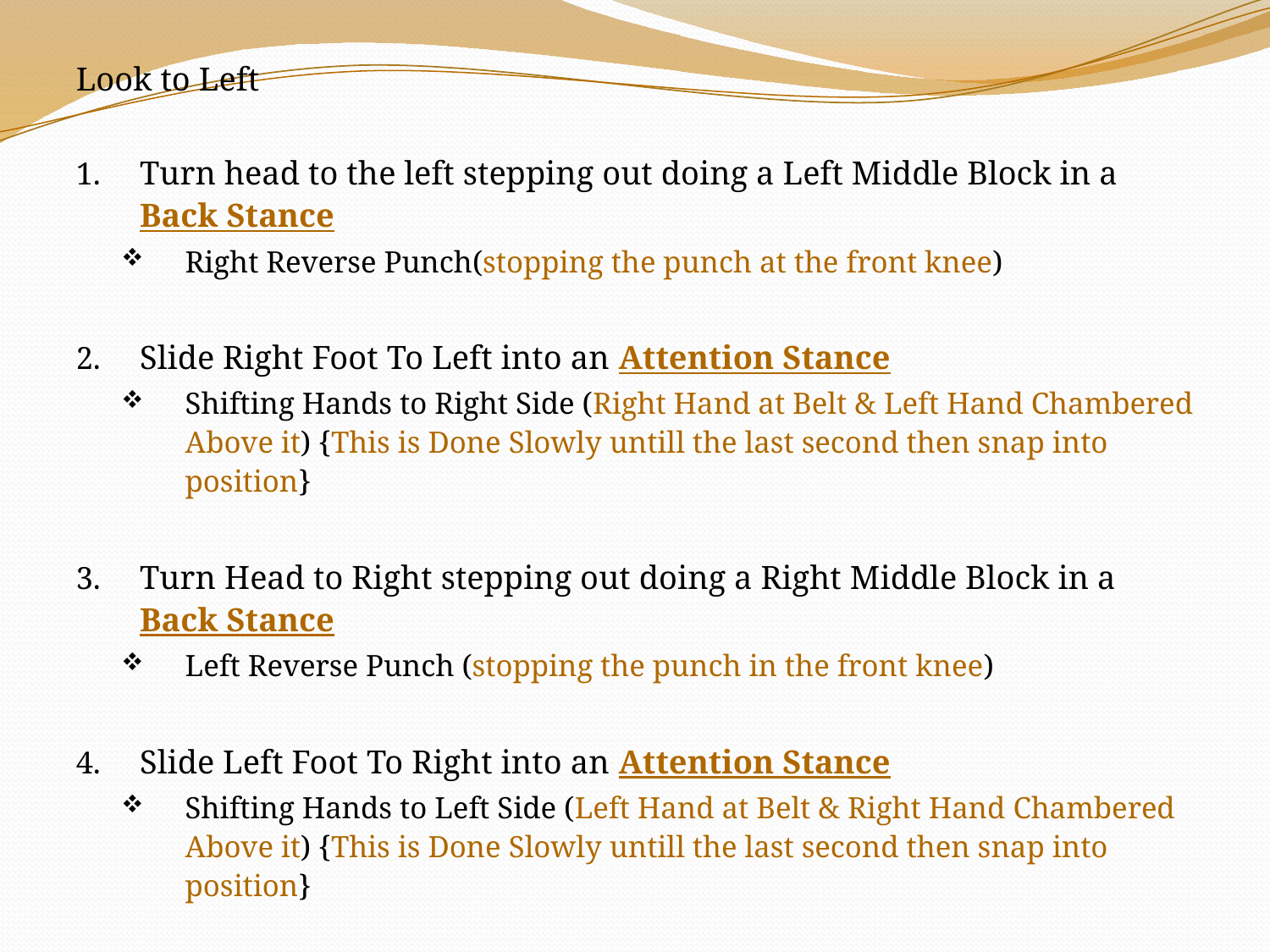

Look to Left

Turn head to the left stepping out doing a Left Middle Block in a Back Stance
Right Reverse Punch(stopping the punch at the front knee)

Slide Right Foot To Left into an Attention Stance
Shifting Hands to Right Side (Right Hand at Belt & Left Hand Chambered Above it) {This is Done Slowly untill the last second then snap into position}

Turn Head to Right stepping out doing a Right Middle Block in a Back Stance
Left Reverse Punch (stopping the punch in the front knee)

Slide Left Foot To Right into an Attention Stance
Shifting Hands to Left Side (Left Hand at Belt & Right Hand Chambered Above it) {This is Done Slowly untill the last second then snap into position}